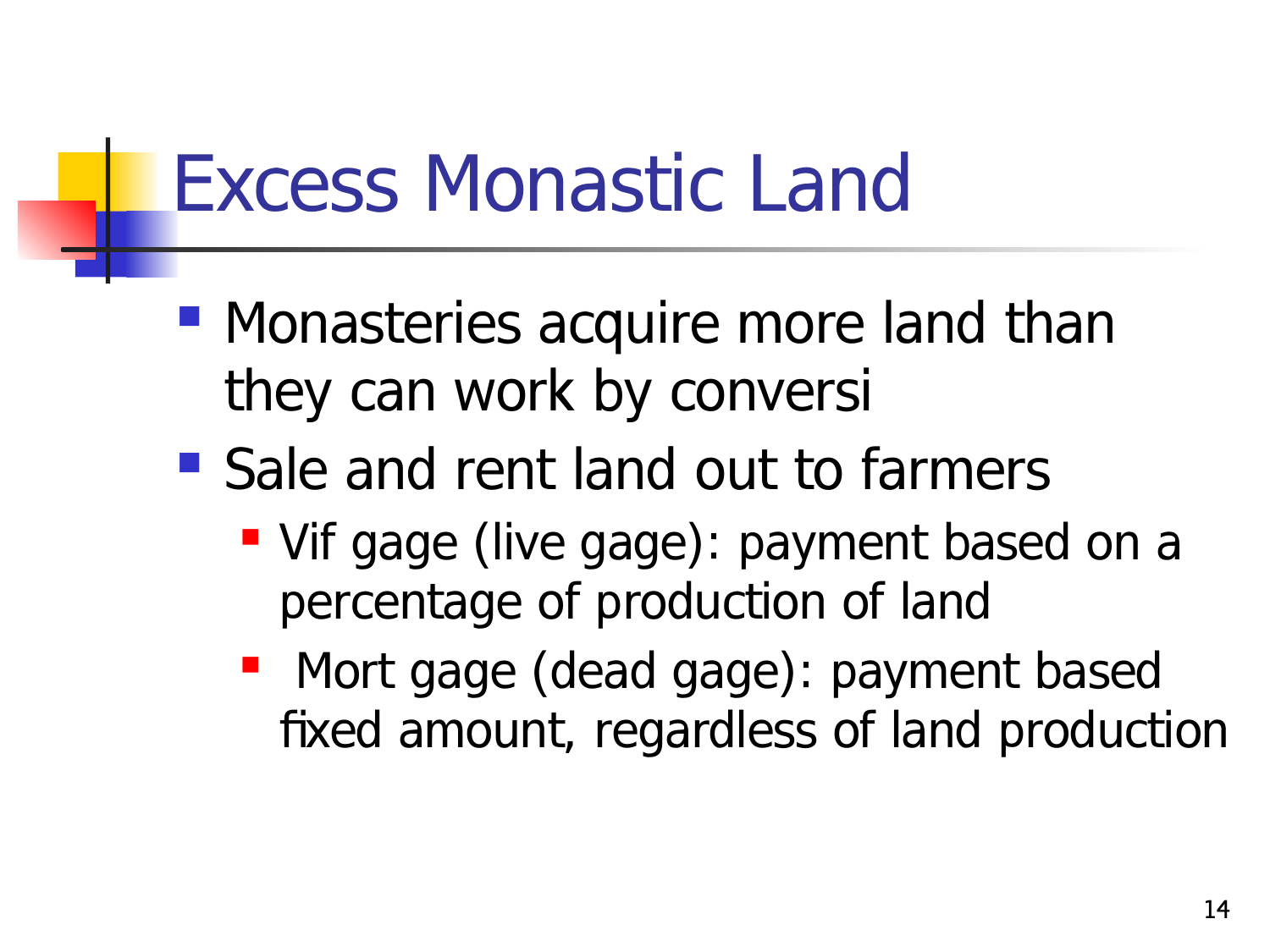

# Excess Monastic Land
Monasteries acquire more land than they can work by conversi
Sale and rent land out to farmers
Vif gage (live gage): payment based on a percentage of production of land
 Mort gage (dead gage): payment based  fixed amount, regardless of land production
14